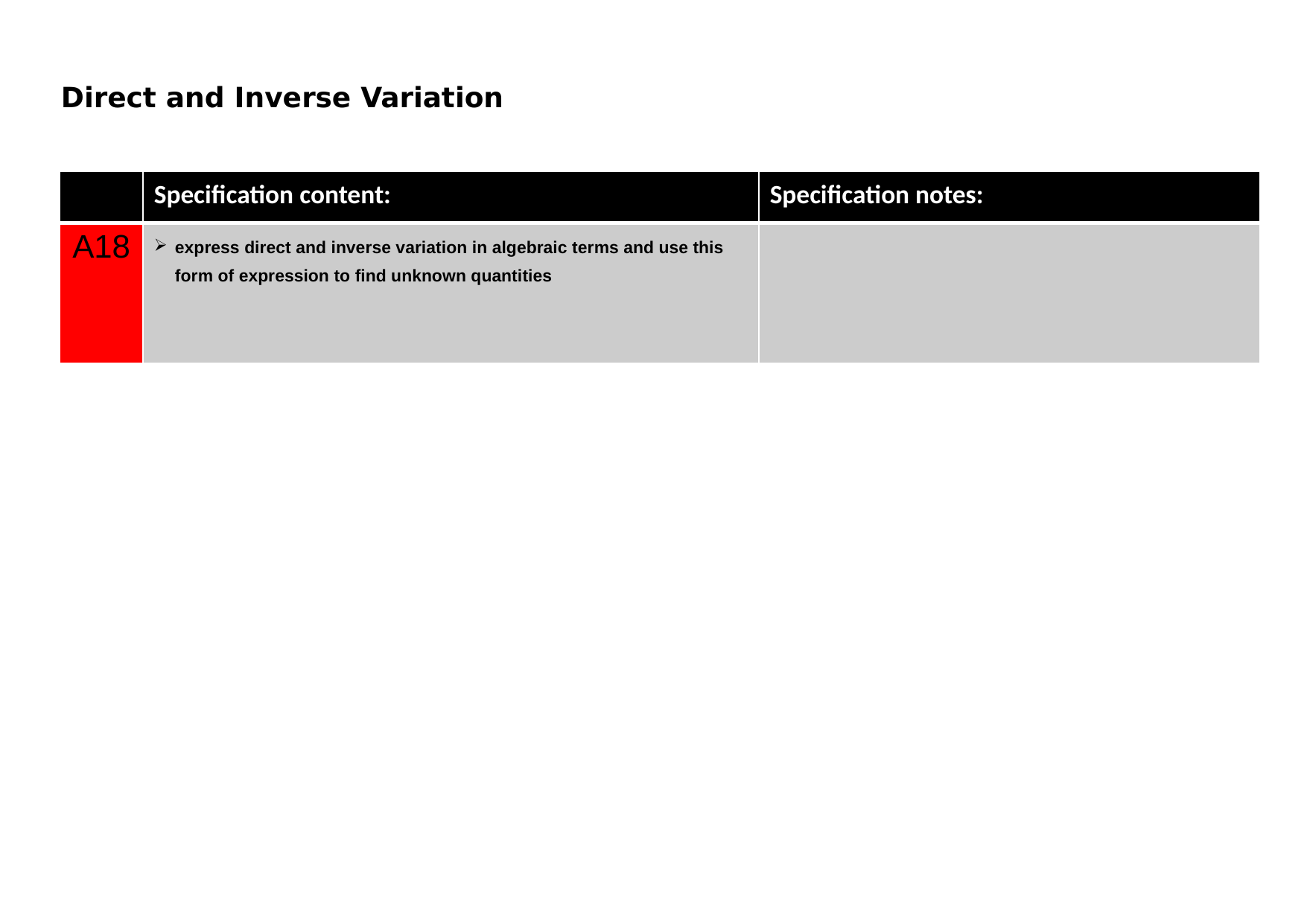

Direct and Inverse Variation
|  | Specification content: | Specification notes: |
| --- | --- | --- |
| A18 | express direct and inverse variation in algebraic terms and use this form of expression to find unknown quantities |  |